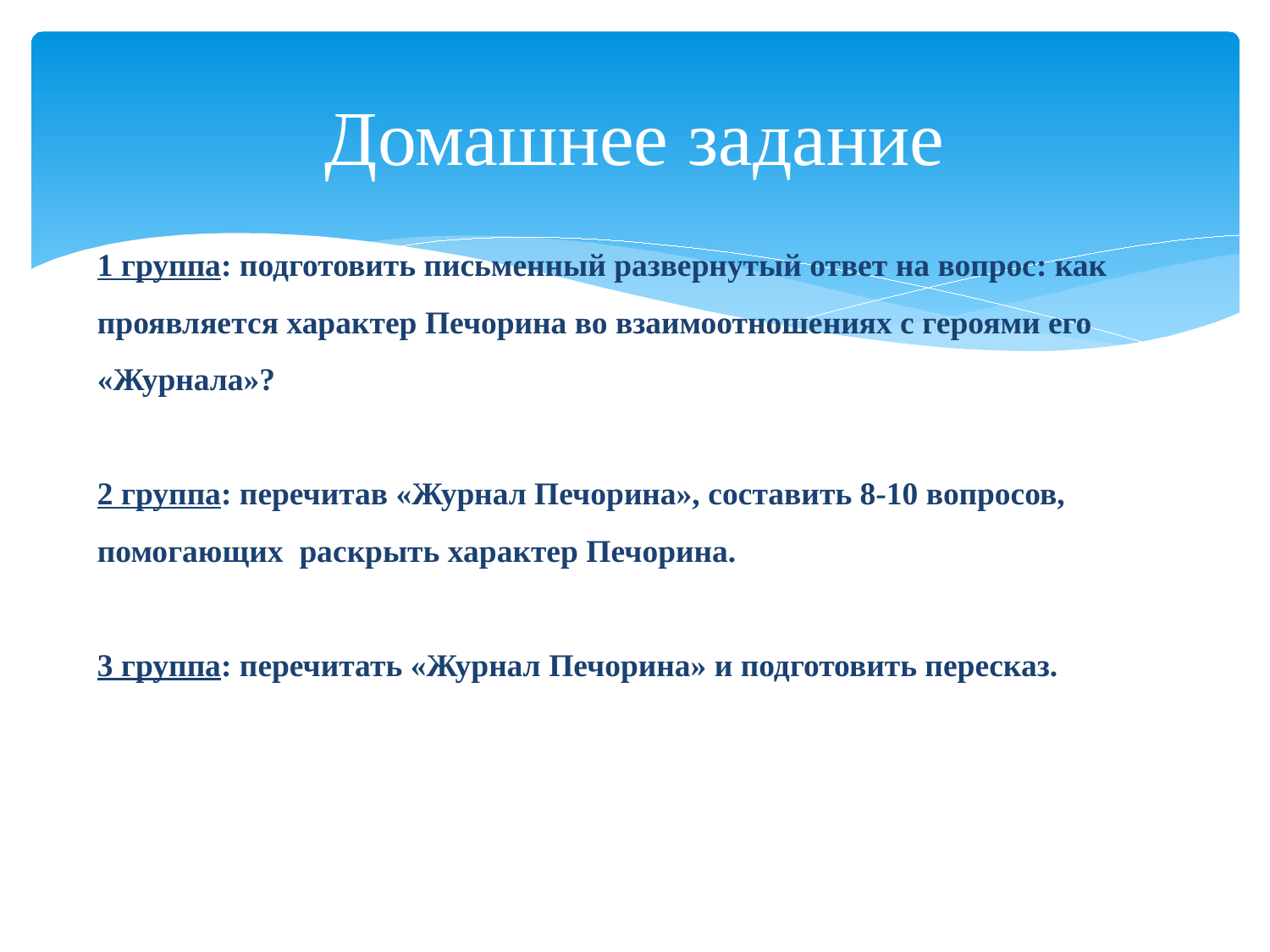

# Домашнее задание
1 группа: подготовить письменный развернутый ответ на вопрос: как проявляется характер Печорина во взаимоотношениях с героями его «Журнала»?

2 группа: перечитав «Журнал Печорина», составить 8-10 вопросов, помогающих  раскрыть характер Печорина.

3 группа: перечитать «Журнал Печорина» и подготовить пересказ.